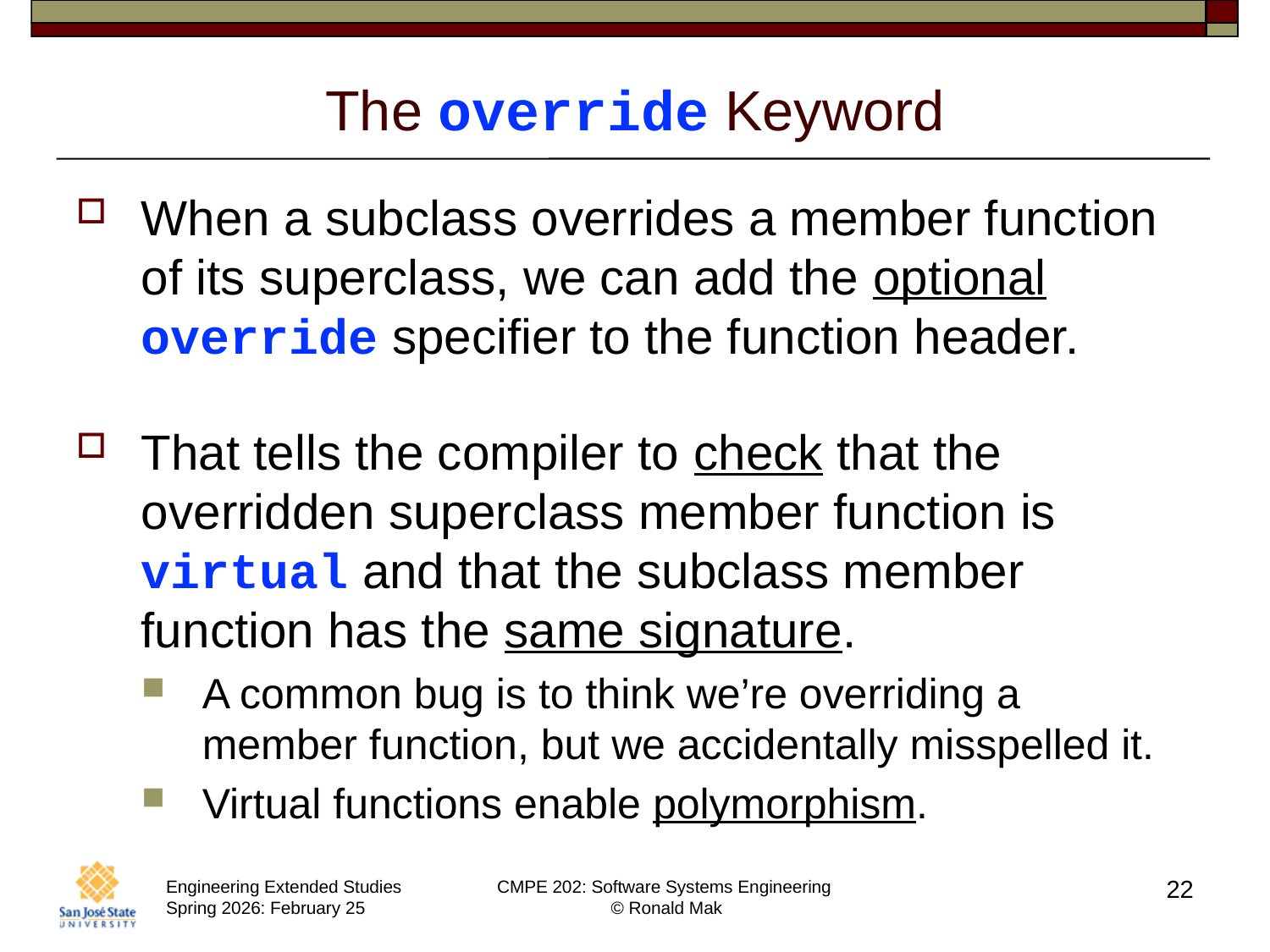

# The override Keyword
When a subclass overrides a member function of its superclass, we can add the optional override specifier to the function header.

That tells the compiler to check that the overridden superclass member function is virtual and that the subclass member function has the same signature.
A common bug is to think we’re overriding a
member function, but we accidentally misspelled it.
Virtual functions enable polymorphism.
22